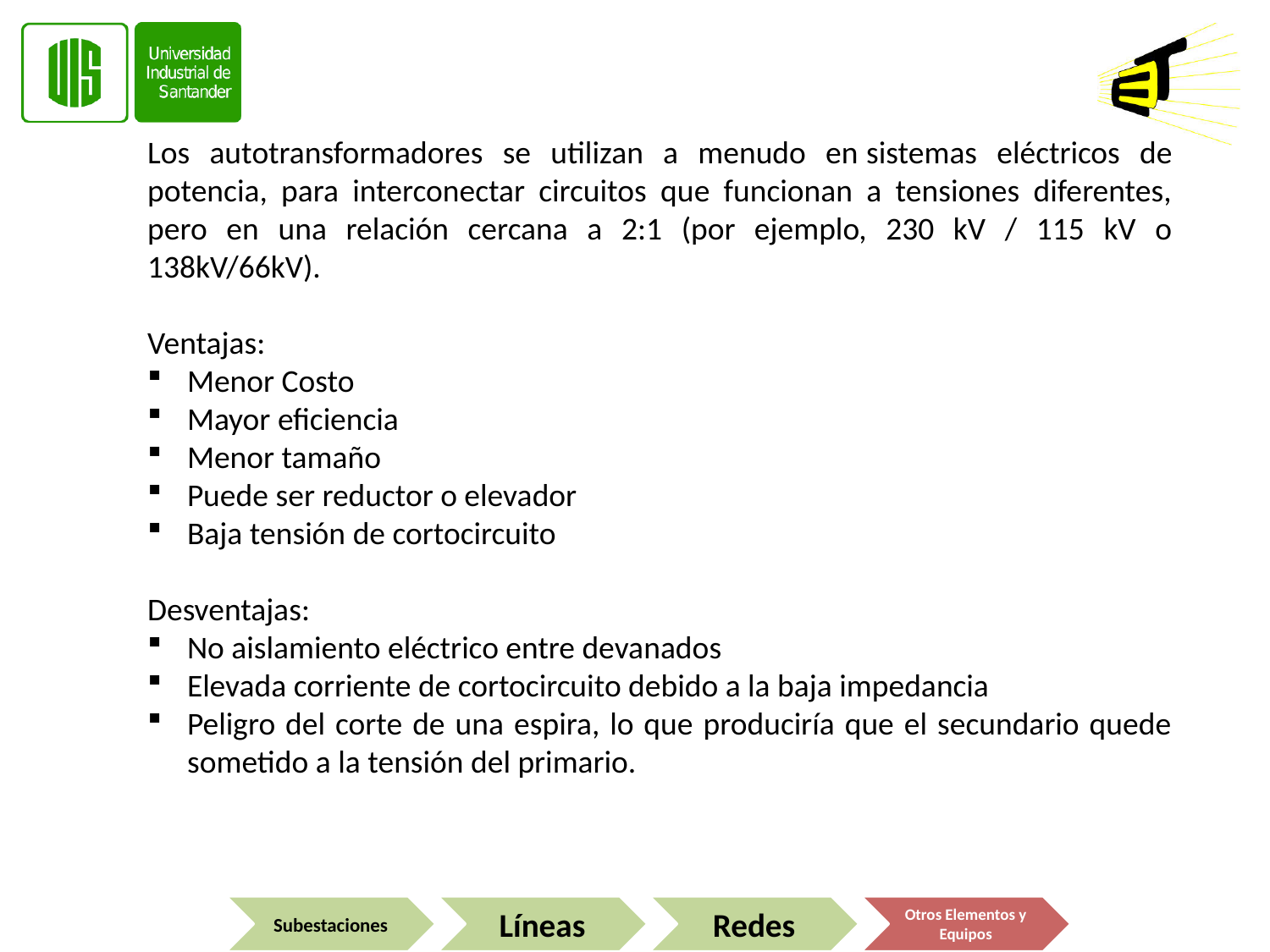

Los autotransformadores se utilizan a menudo en sistemas eléctricos de potencia, para interconectar circuitos que funcionan a tensiones diferentes, pero en una relación cercana a 2:1 (por ejemplo, 230 kV / 115 kV o 138kV/66kV).

Ventajas:
Menor Costo
Mayor eficiencia
Menor tamaño
Puede ser reductor o elevador
Baja tensión de cortocircuito

Desventajas:
No aislamiento eléctrico entre devanados
Elevada corriente de cortocircuito debido a la baja impedancia
Peligro del corte de una espira, lo que produciría que el secundario quede sometido a la tensión del primario.

Subestaciones
Líneas
Redes
Otros Elementos y Equipos